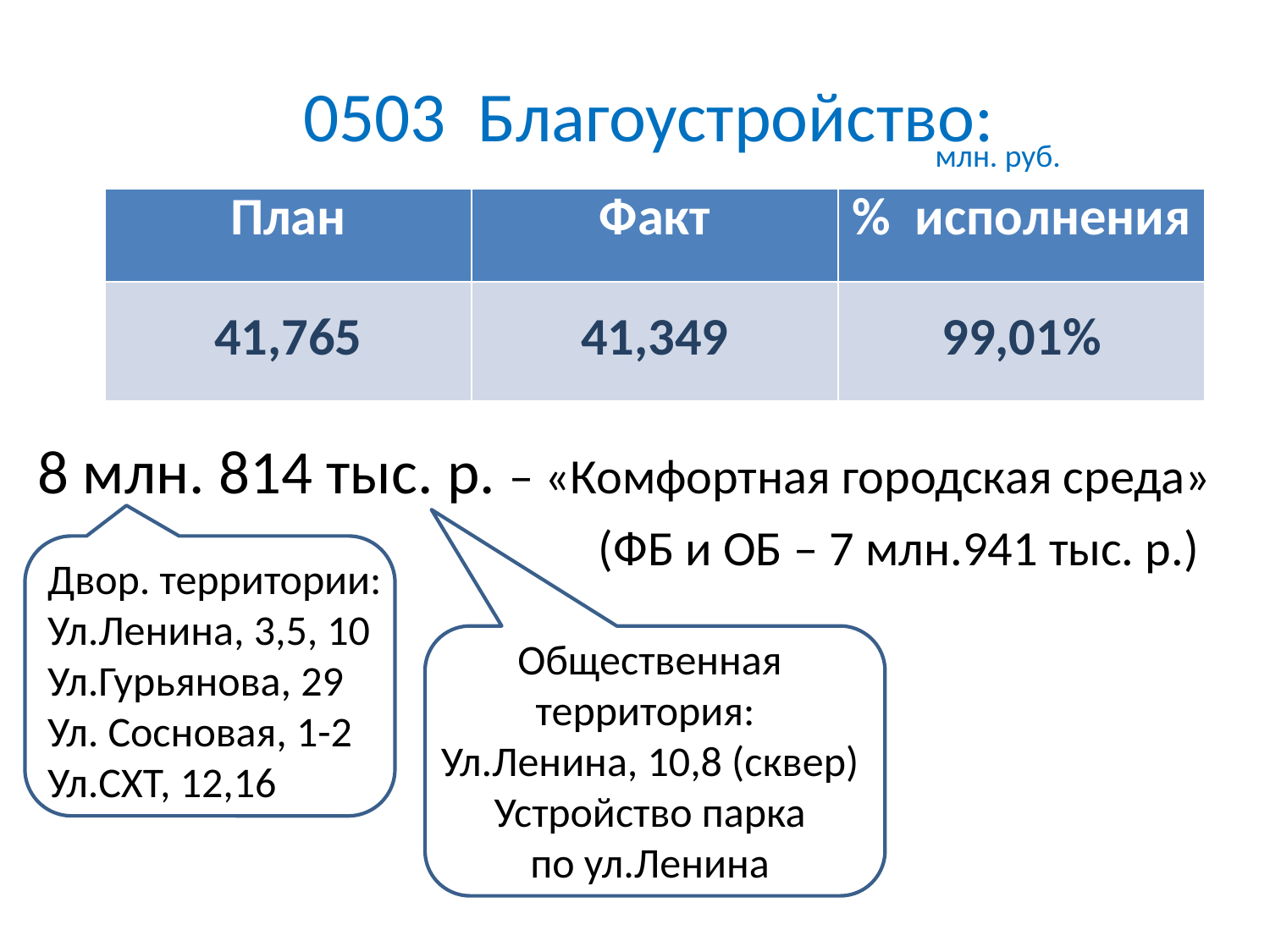

# 0503  Благоустройство:
млн. руб.
| План | Факт | % исполнения |
| --- | --- | --- |
| 41,765 | 41,349 | 99,01% |
8 млн. 814 тыс. р. – «Комфортная городская среда»
                                                  (ФБ и ОБ – 7 млн.941 тыс. р.)

Двор. территории:
Ул.Ленина, 3,5, 10
Ул.Гурьянова, 29
Ул. Сосновая, 1-2
Ул.СХТ, 12,16
Общественная территория:
Ул.Ленина, 10,8 (сквер)
Устройство парка
по ул.Ленина